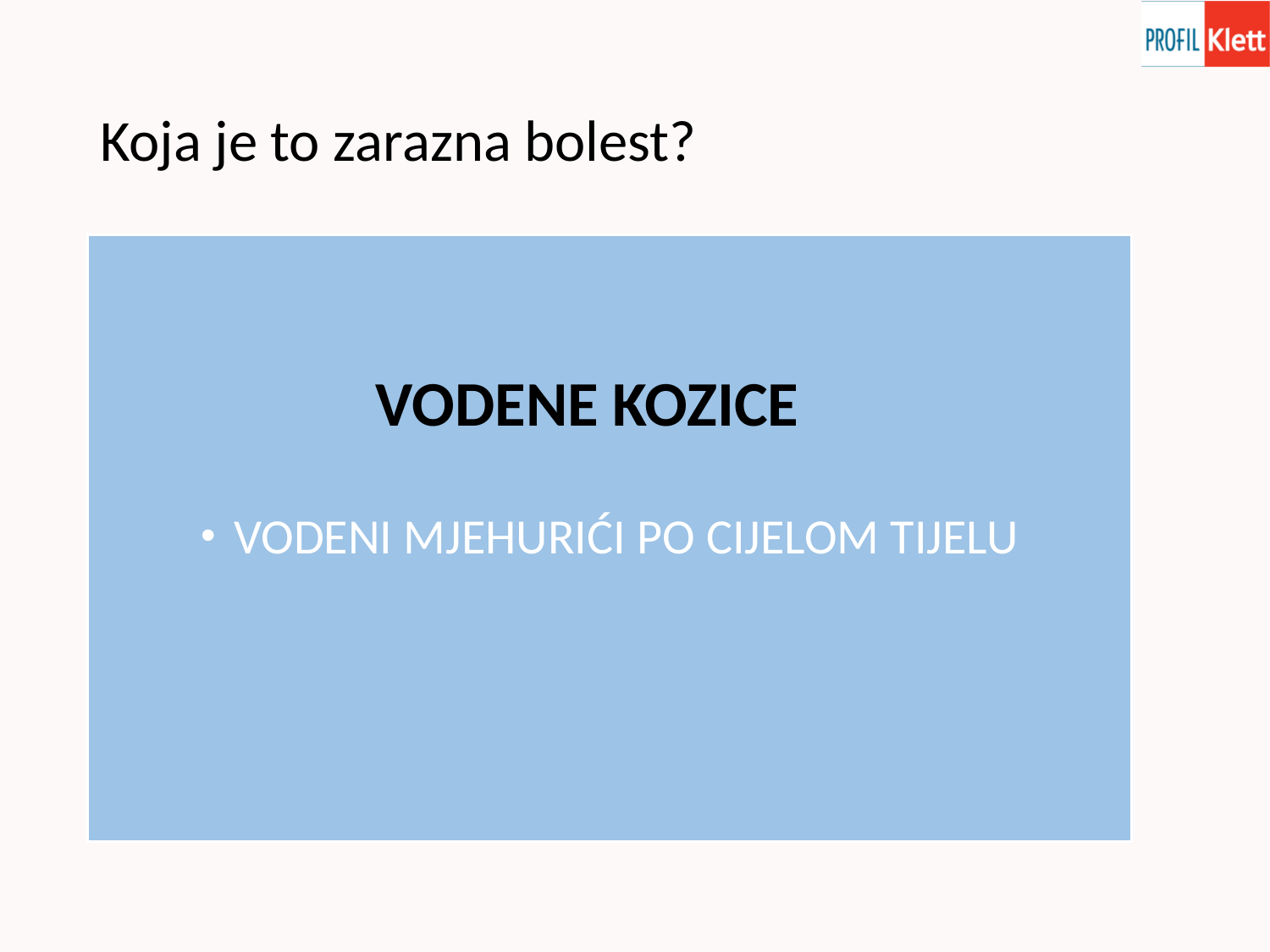

# Koja je to zarazna bolest?
 VODENI MJEHURIĆI PO CIJELOM TIJELU
VODENE KOZICE